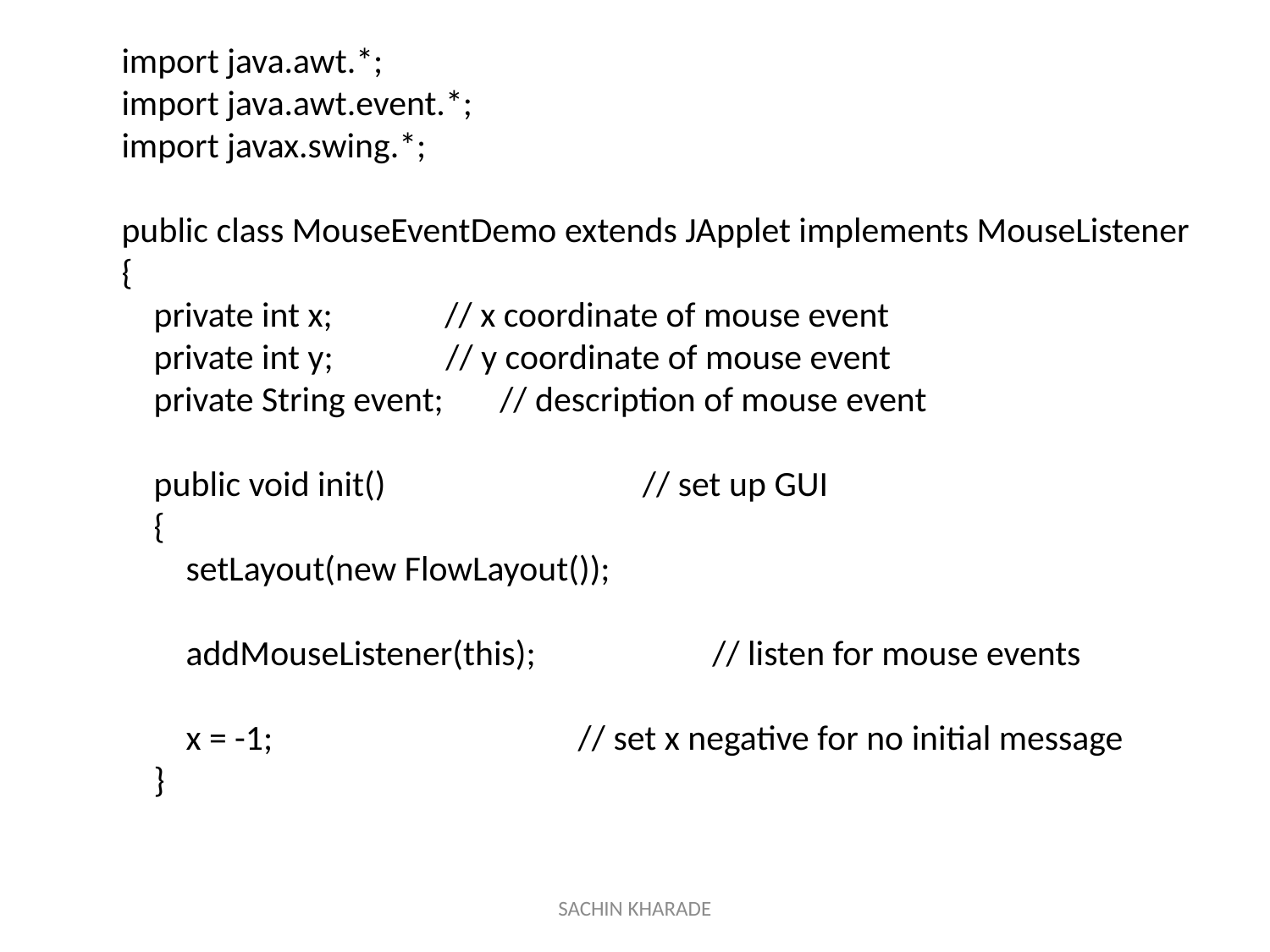

import java.awt.*;
import java.awt.event.*;
import javax.swing.*;

public class MouseEventDemo extends JApplet implements MouseListener
{
    private int x;              // x coordinate of mouse event
    private int y;              // y coordinate of mouse event
    private String event;       // description of mouse event

    public void init()                                // set up GUI
    {
        setLayout(new FlowLayout());

        addMouseListener(this);                      // listen for mouse events

        x = -1;                                      // set x negative for no initial message
    }
SACHIN KHARADE